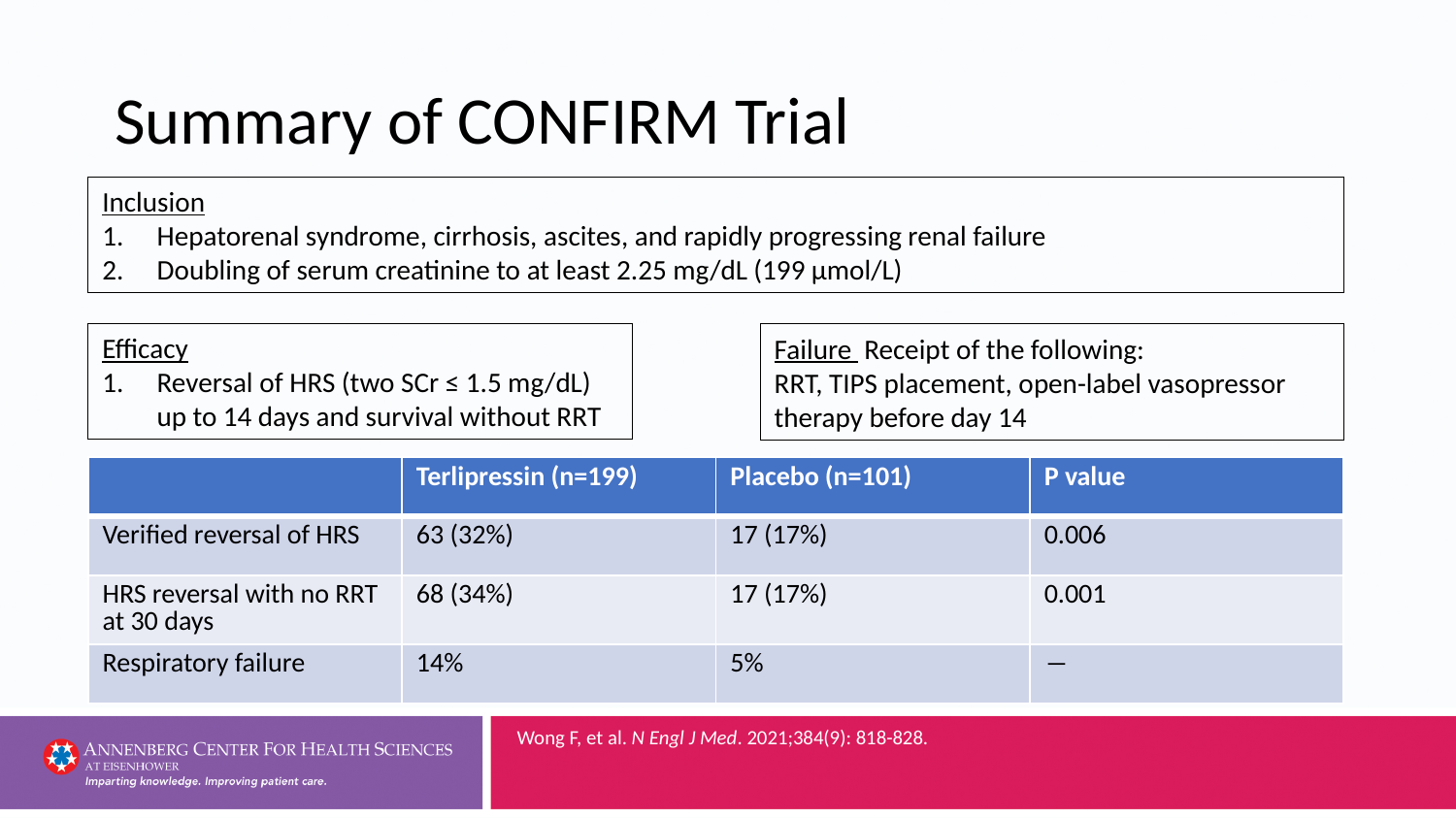

# Summary of CONFIRM Trial
Inclusion
Hepatorenal syndrome, cirrhosis, ascites, and rapidly progressing renal failure
Doubling of serum creatinine to at least 2.25 mg/dL (199 μmol/L)
Efficacy
Reversal of HRS (two SCr ≤ 1.5 mg/dL) up to 14 days and survival without RRT
Failure  Receipt of the following:
RRT, TIPS placement, open-label vasopressor therapy before day 14
|  | Terlipressin (n=199) | Placebo (n=101) | P value |
| --- | --- | --- | --- |
| Verified reversal of HRS | 63 (32%) | 17 (17%) | 0.006 |
| HRS reversal with no RRT at 30 days | 68 (34%) | 17 (17%) | 0.001 |
| Respiratory failure | 14% | 5% | ― |
Wong F, et al. N Engl J Med. 2021;384(9): 818-828.